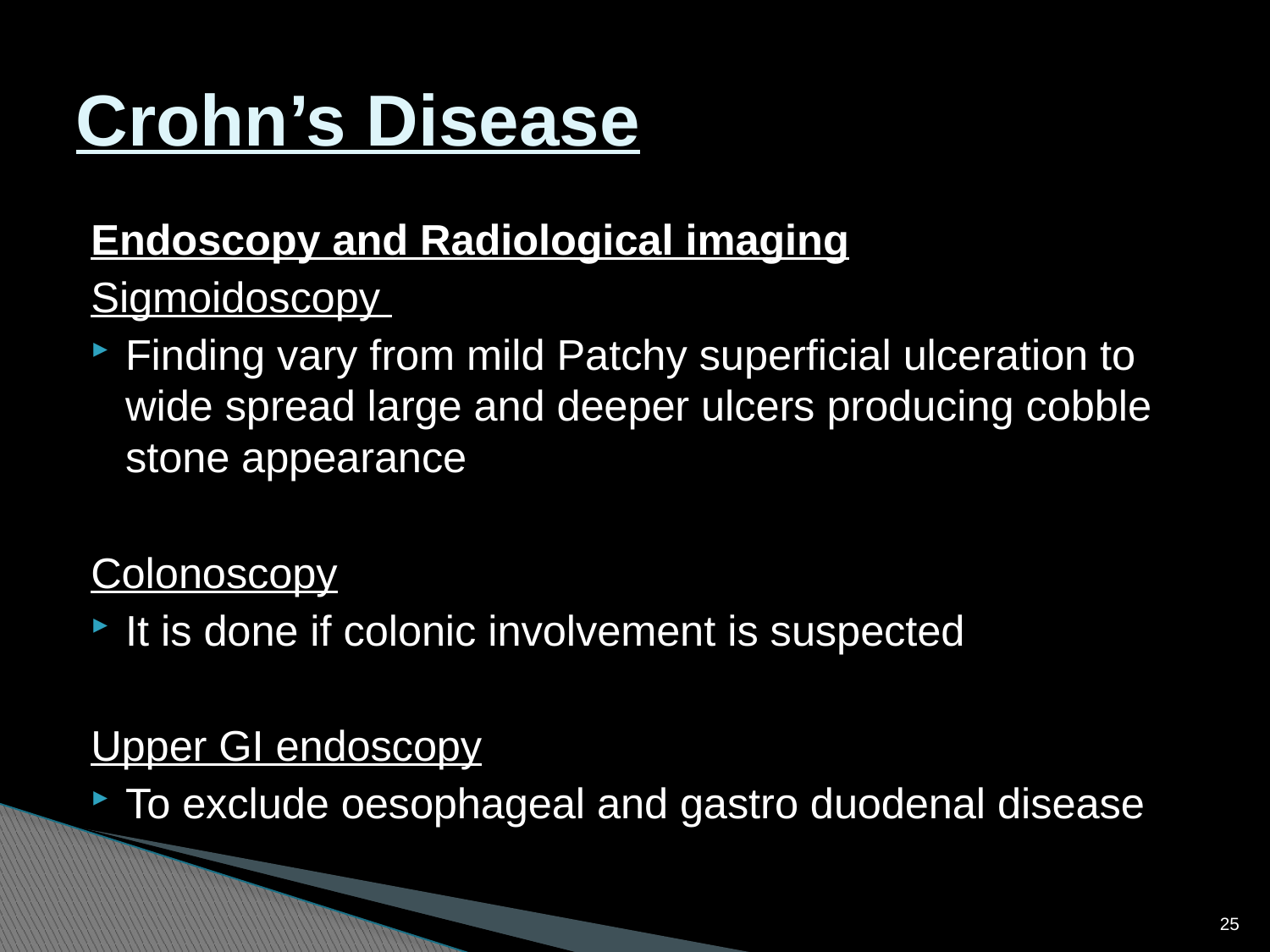

# Crohn’s Disease
Endoscopy and Radiological imaging
Sigmoidoscopy
Finding vary from mild Patchy superficial ulceration to wide spread large and deeper ulcers producing cobble stone appearance

Colonoscopy
It is done if colonic involvement is suspected

Upper GI endoscopy
To exclude oesophageal and gastro duodenal disease
25